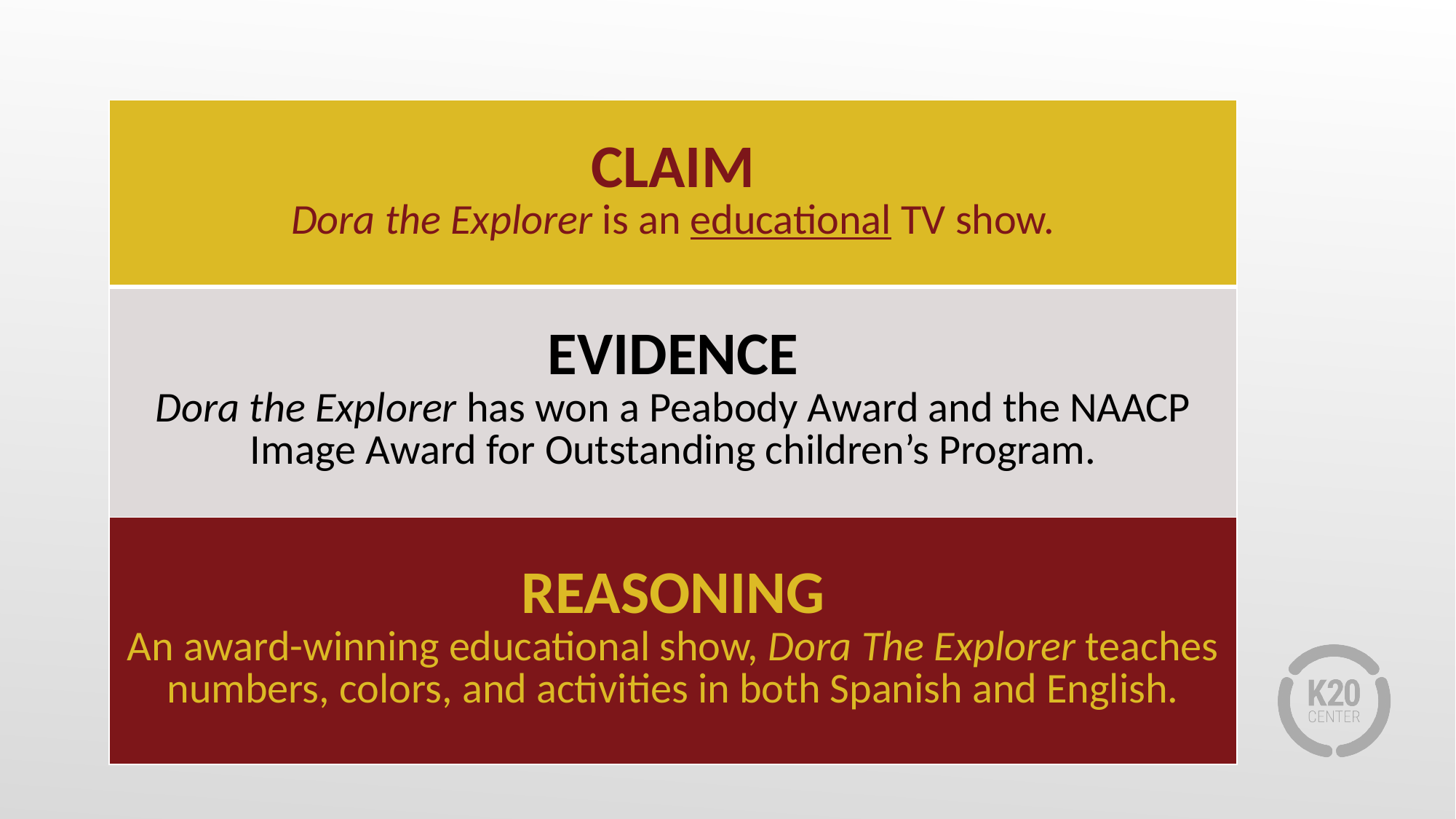

| CLAIM Dora the Explorer is an educational TV show. |
| --- |
| EVIDENCE Dora the Explorer has won a Peabody Award and the NAACP Image Award for Outstanding children’s Program. |
| REASONING An award-winning educational show, Dora The Explorer teaches numbers, colors, and activities in both Spanish and English. |